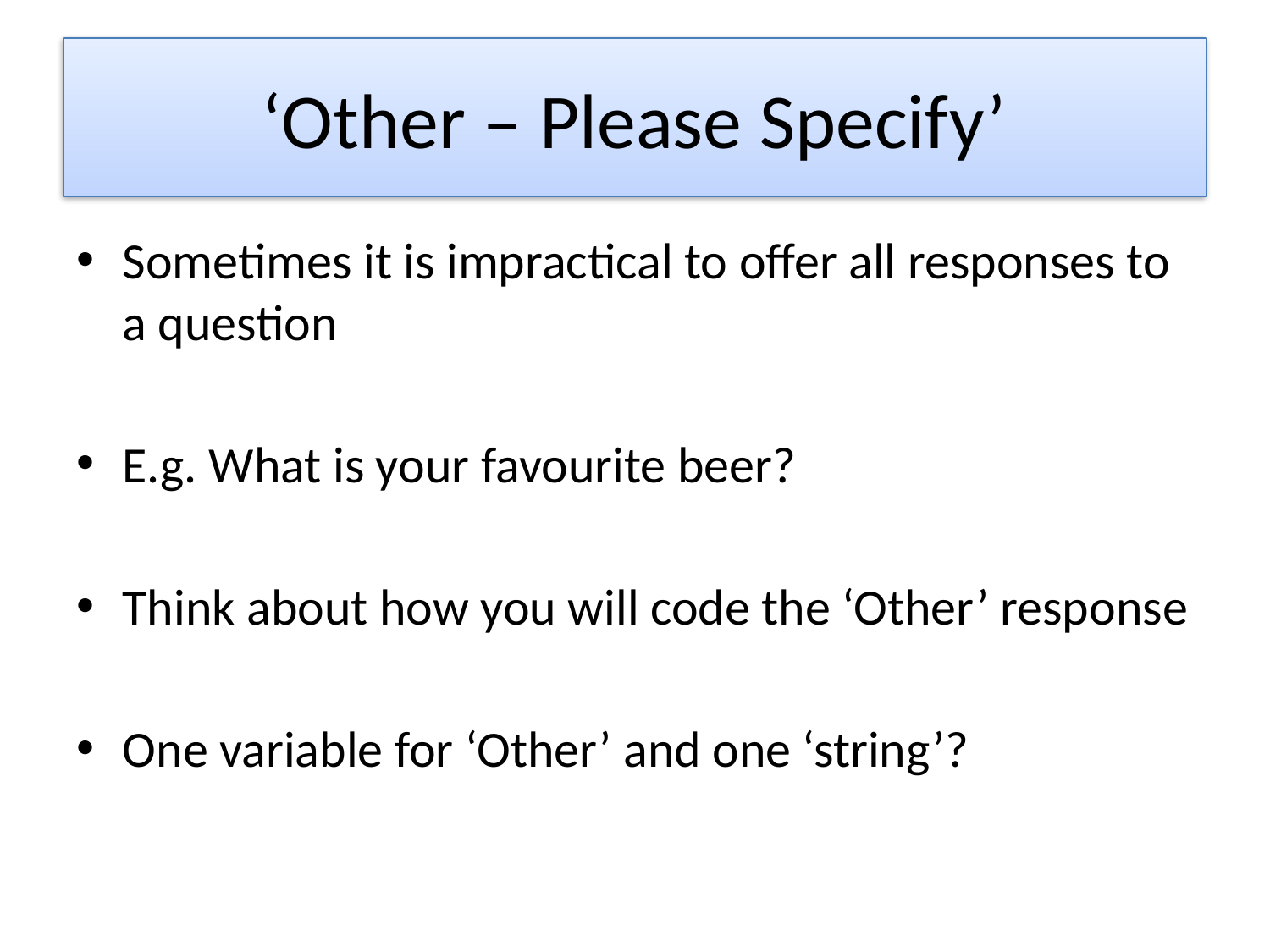

# ‘Other – Please Specify’
Sometimes it is impractical to offer all responses to a question

E.g. What is your favourite beer?

Think about how you will code the ‘Other’ response

One variable for ‘Other’ and one ‘string’?